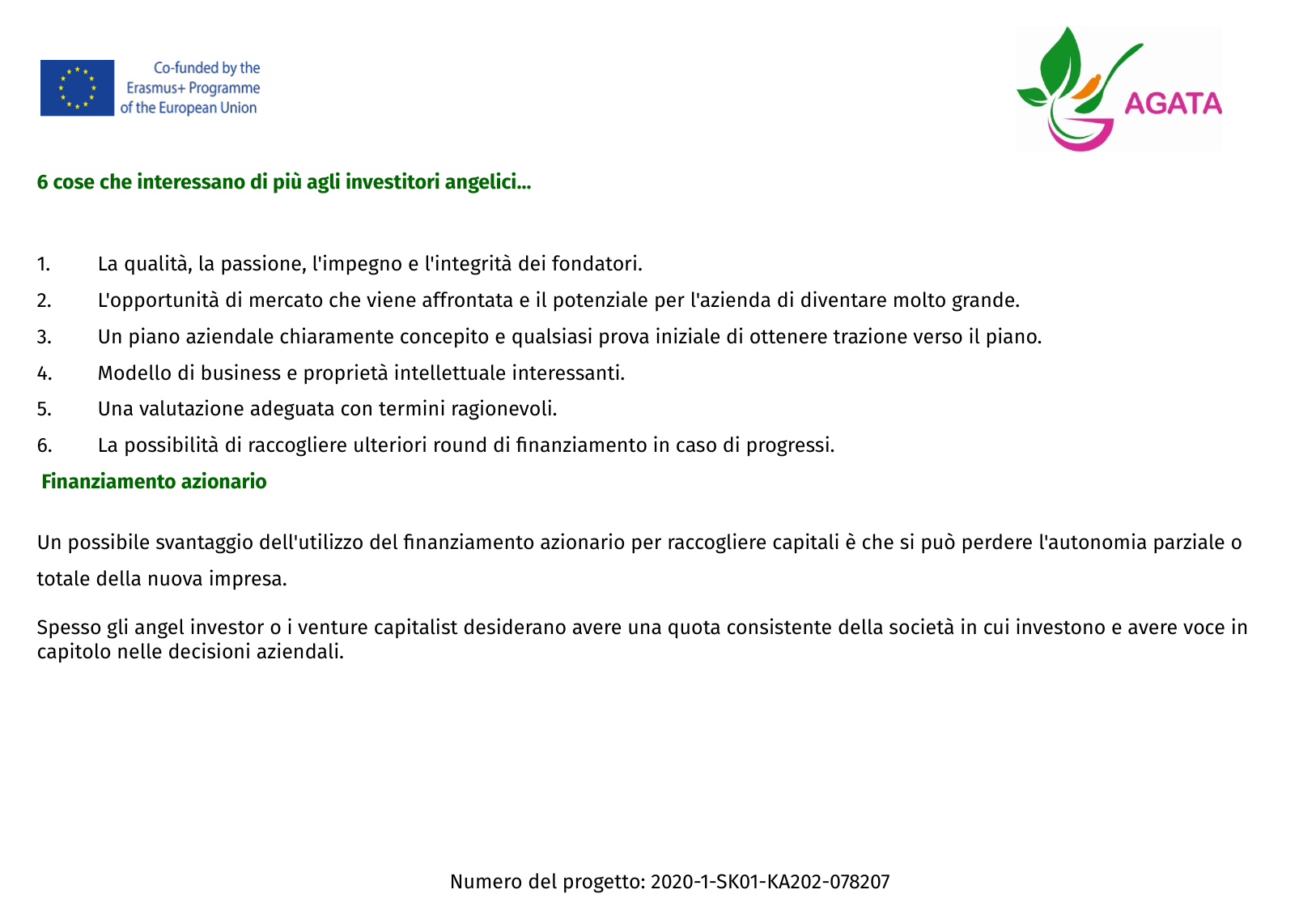

6 cose che interessano di più agli investitori angelici...
La qualità, la passione, l'impegno e l'integrità dei fondatori.
L'opportunità di mercato che viene affrontata e il potenziale per l'azienda di diventare molto grande.
Un piano aziendale chiaramente concepito e qualsiasi prova iniziale di ottenere trazione verso il piano.
Modello di business e proprietà intellettuale interessanti.
Una valutazione adeguata con termini ragionevoli.
La possibilità di raccogliere ulteriori round di finanziamento in caso di progressi.
 Finanziamento azionario

Un possibile svantaggio dell'utilizzo del finanziamento azionario per raccogliere capitali è che si può perdere l'autonomia parziale o totale della nuova impresa.

Spesso gli angel investor o i venture capitalist desiderano avere una quota consistente della società in cui investono e avere voce in capitolo nelle decisioni aziendali.